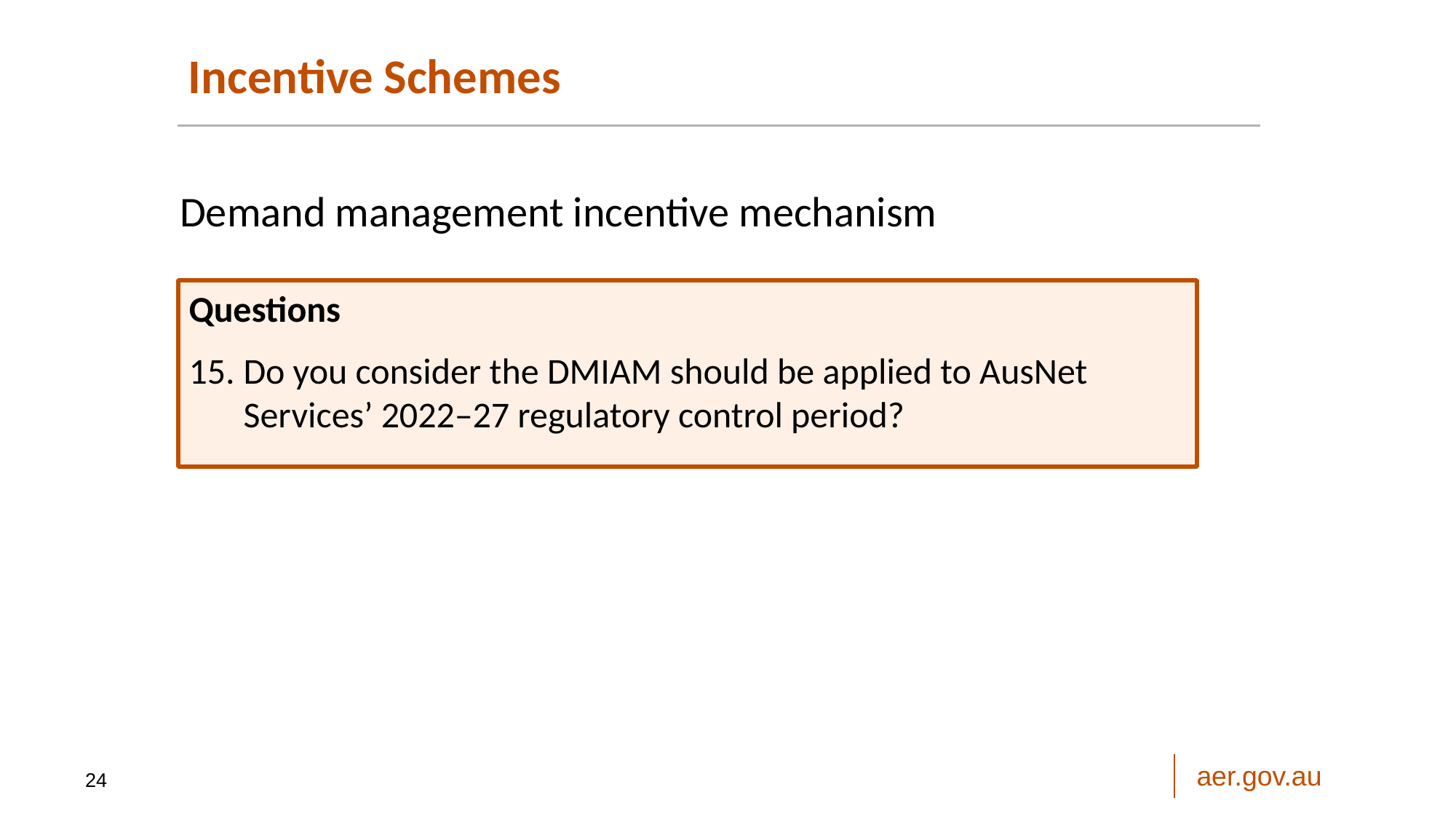

Incentive Schemes
Demand management incentive mechanism
Questions
Do you consider the DMIAM should be applied to AusNet Services’ 2022–27 regulatory control period?